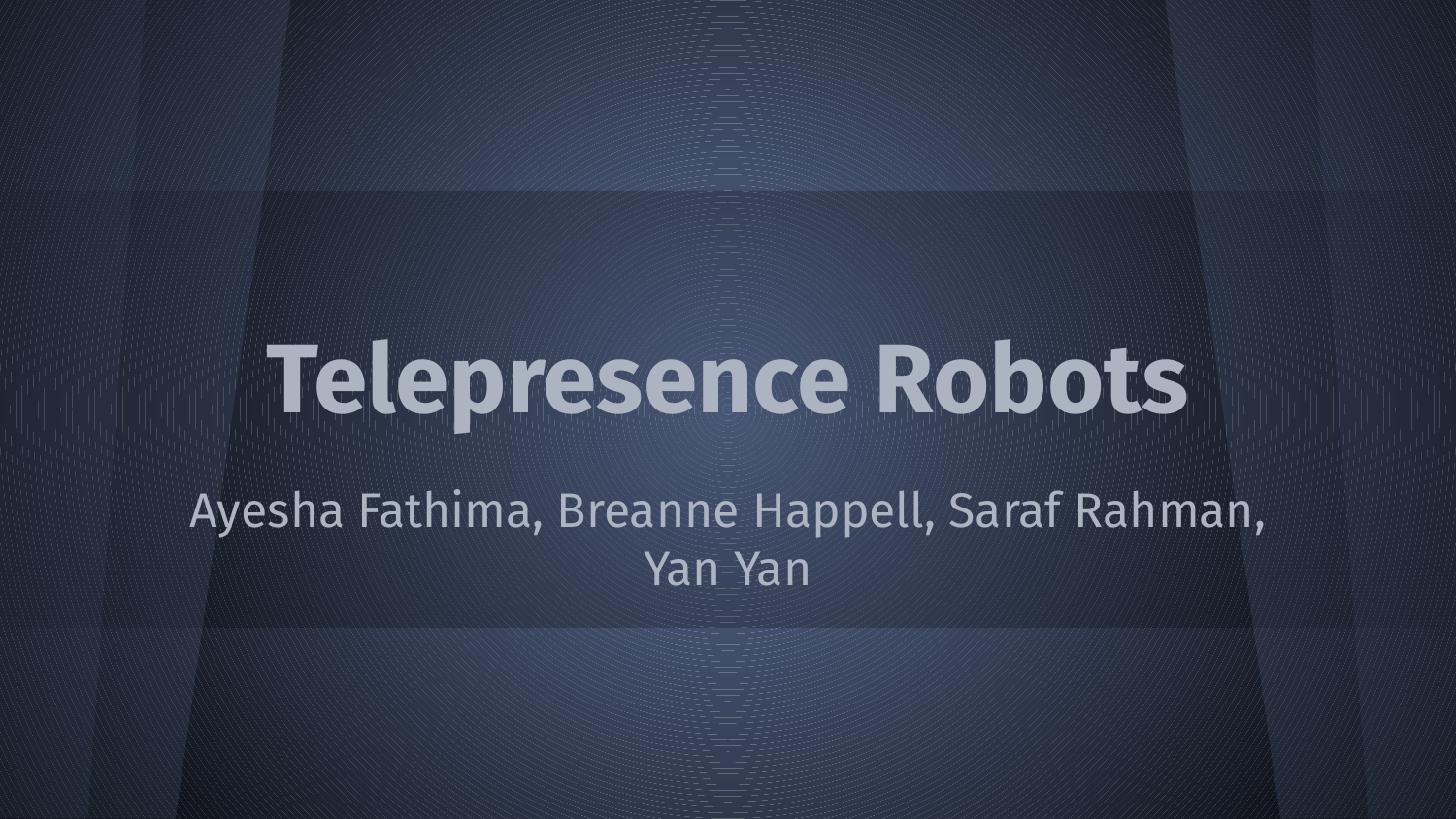

# Telepresence Robots
 Ayesha Fathima, Breanne Happell, Saraf Rahman,
Yan Yan